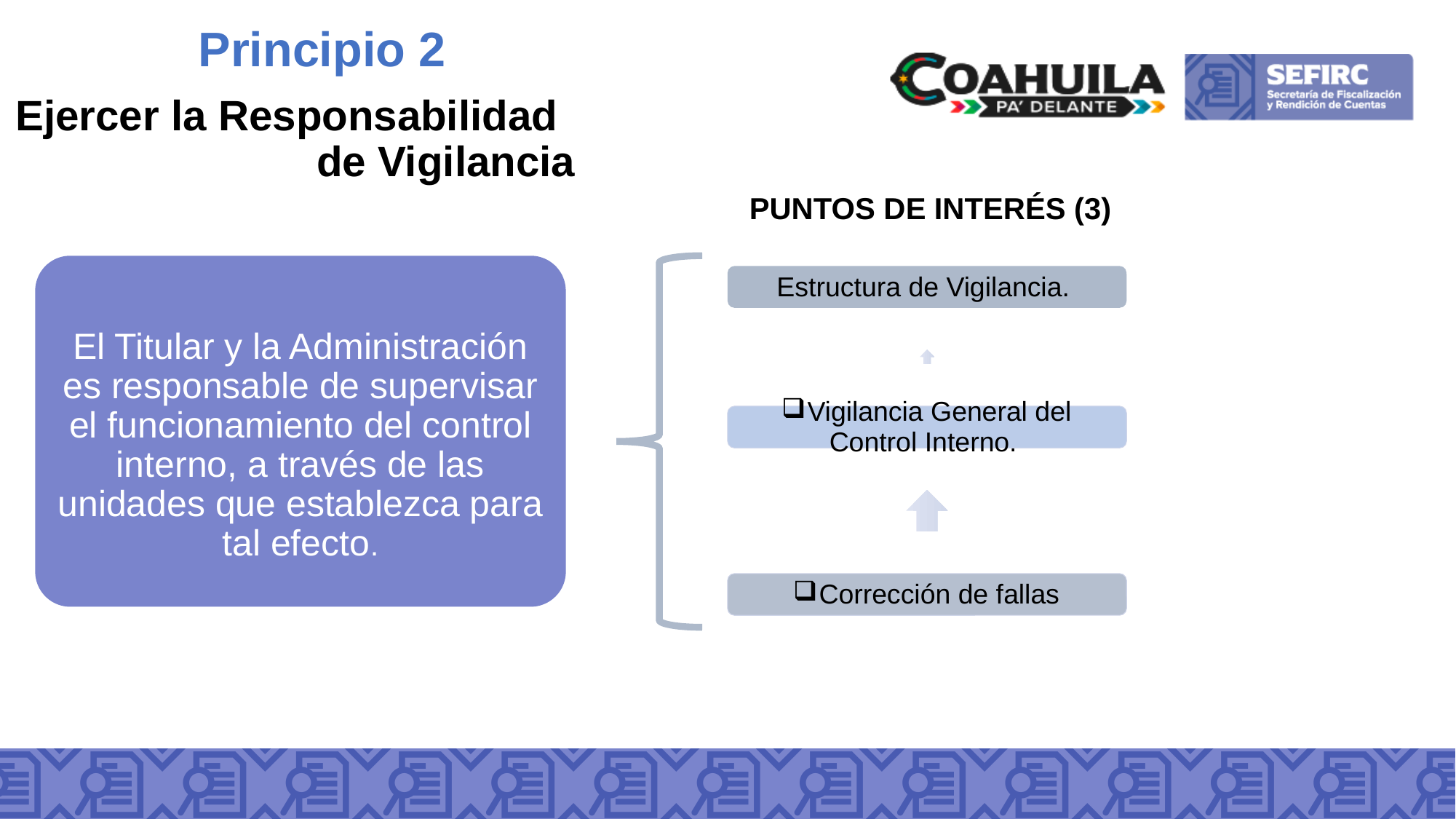

Principio 2
Ejercer la Responsabilidad                            de Vigilancia
PUNTOS DE INTERÉS (3)

El Titular y la Administración es responsable de supervisar el funcionamiento del control interno, a través de las unidades que establezca para tal efecto.

Estructura de Vigilancia.
Vigilancia General del Control Interno.
Corrección de fallas